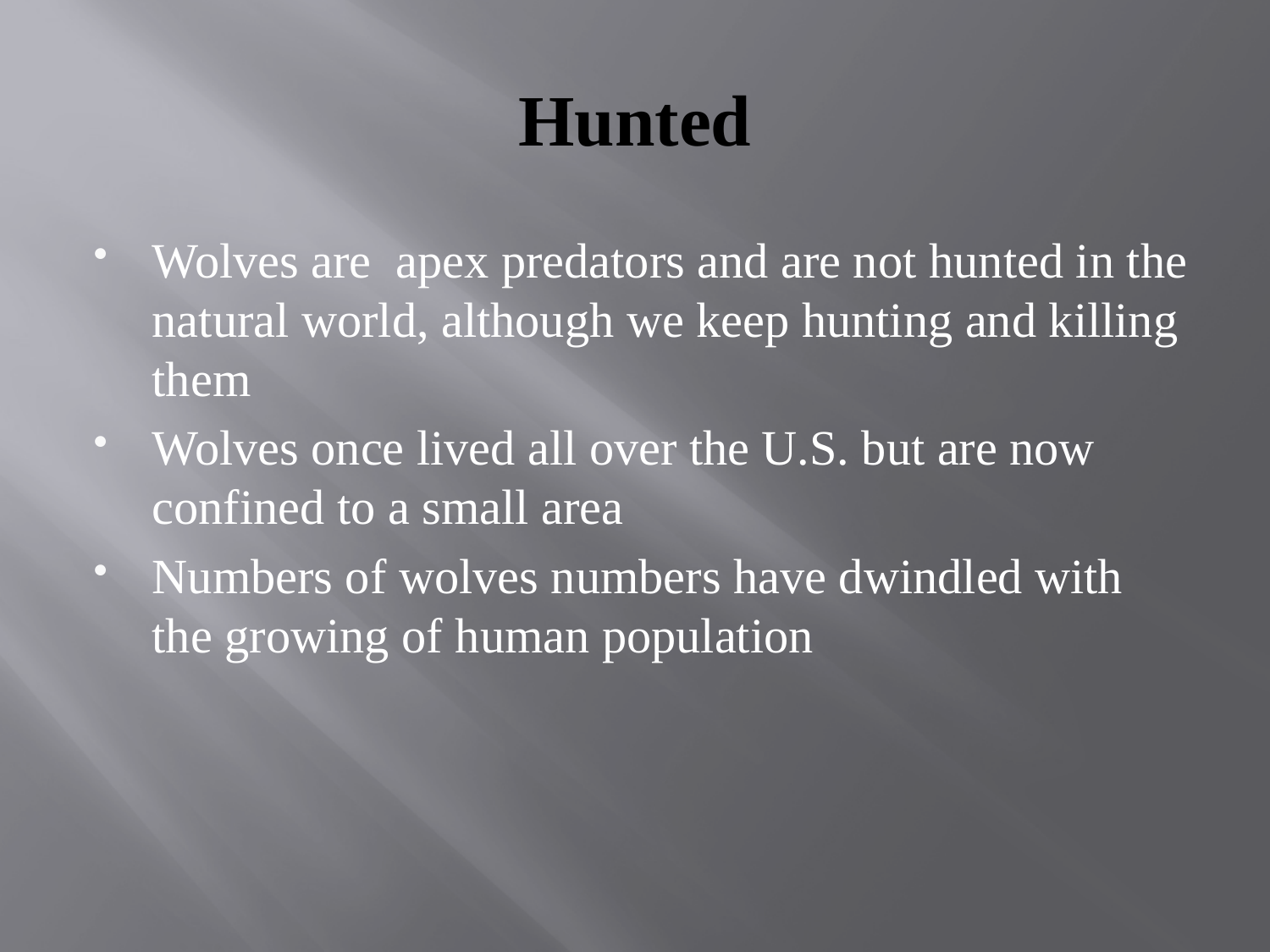

# Hunted
Wolves are  apex predators and are not hunted in the natural world, although we keep hunting and killing them
Wolves once lived all over the U.S. but are now confined to a small area
Numbers of wolves numbers have dwindled with the growing of human population